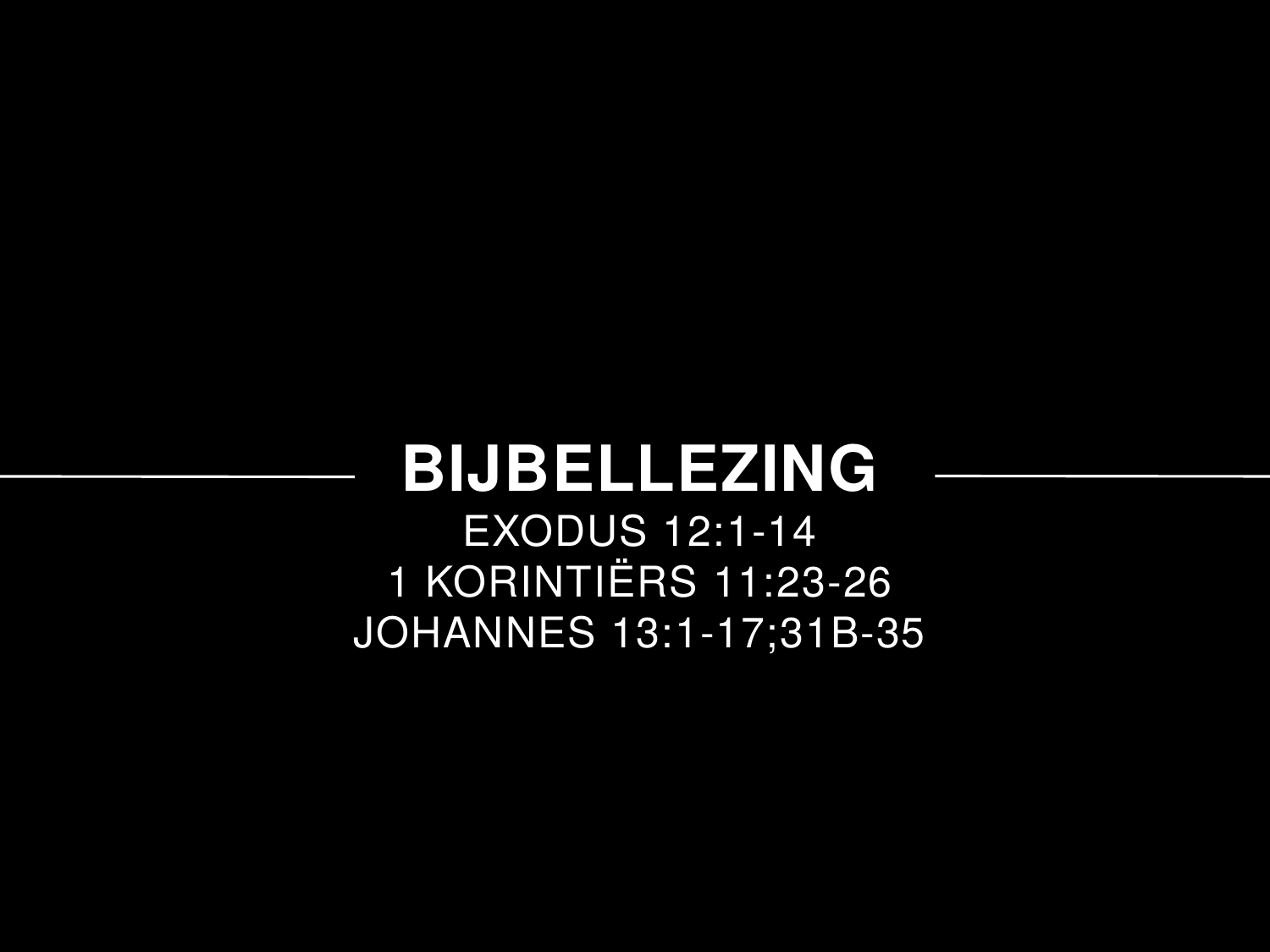

bijbelLEZING
Exodus 12:1-14
1 Korintiërs 11:23-26
Johannes 13:1-17;31b-35